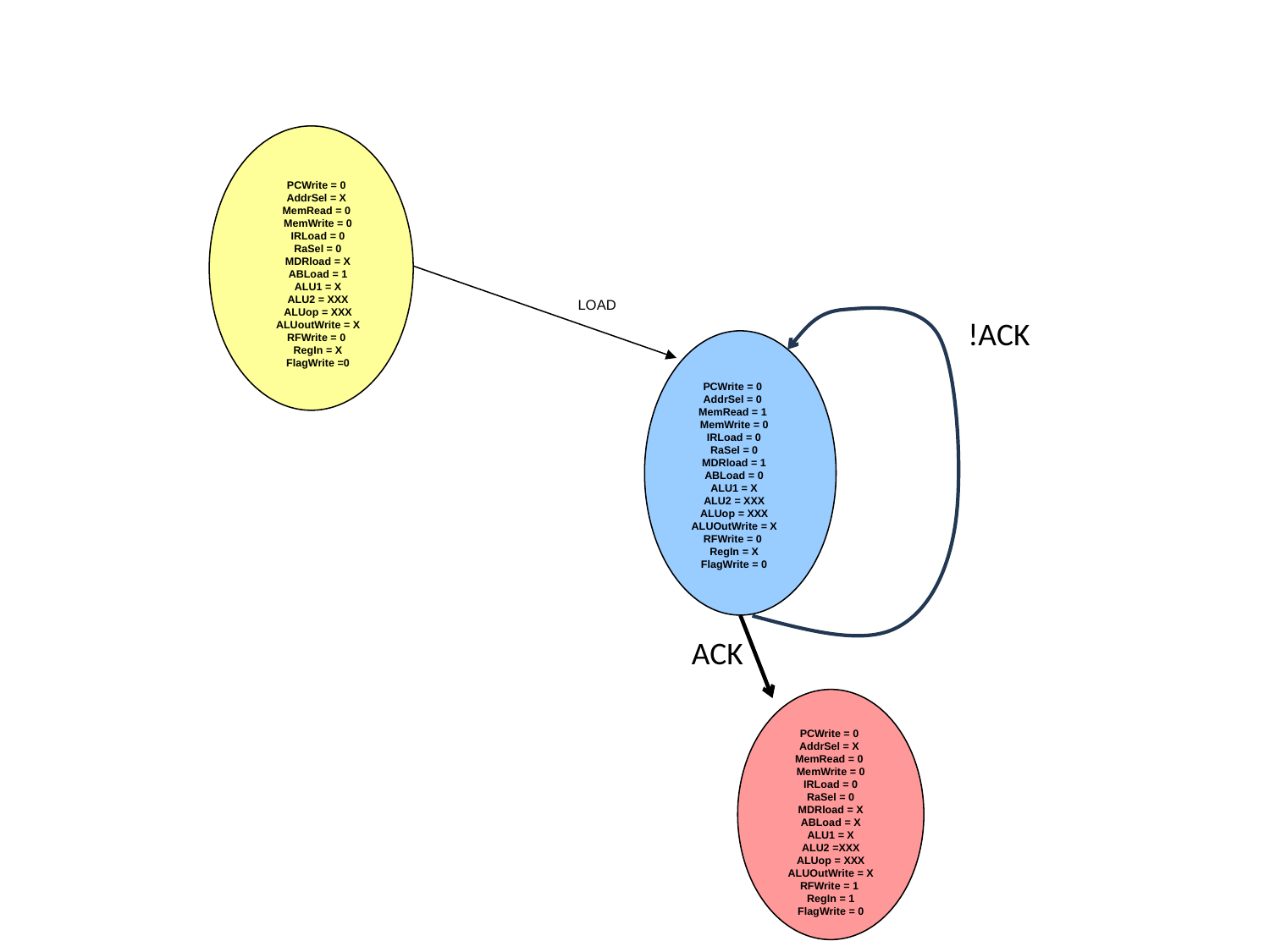

#

PCWrite = 0
AddrSel = X
MemRead = 0
MemWrite = 0
IRLoad = 0
RaSel = 0
MDRload = X
ABLoad = 1
ALU1 = X
ALU2 = XXX
ALUop = XXX
ALUoutWrite = X
RFWrite = 0
RegIn = X
FlagWrite =0

LOAD

PCWrite = 0
AddrSel = 0
MemRead = 1
MemWrite = 0
IRLoad = 0
RaSel = 0
MDRload = 1
ABLoad = 0
ALU1 = X
ALU2 = XXX
ALUop = XXX
ALUOutWrite = X
RFWrite = 0
RegIn = X
FlagWrite = 0

!ACK
ACK

PCWrite = 0
AddrSel = X
MemRead = 0
MemWrite = 0
IRLoad = 0
RaSel = 0
MDRload = X
ABLoad = X
ALU1 = X
ALU2 =XXX
ALUop = XXX
ALUOutWrite = X
RFWrite = 1
RegIn = 1
FlagWrite = 0